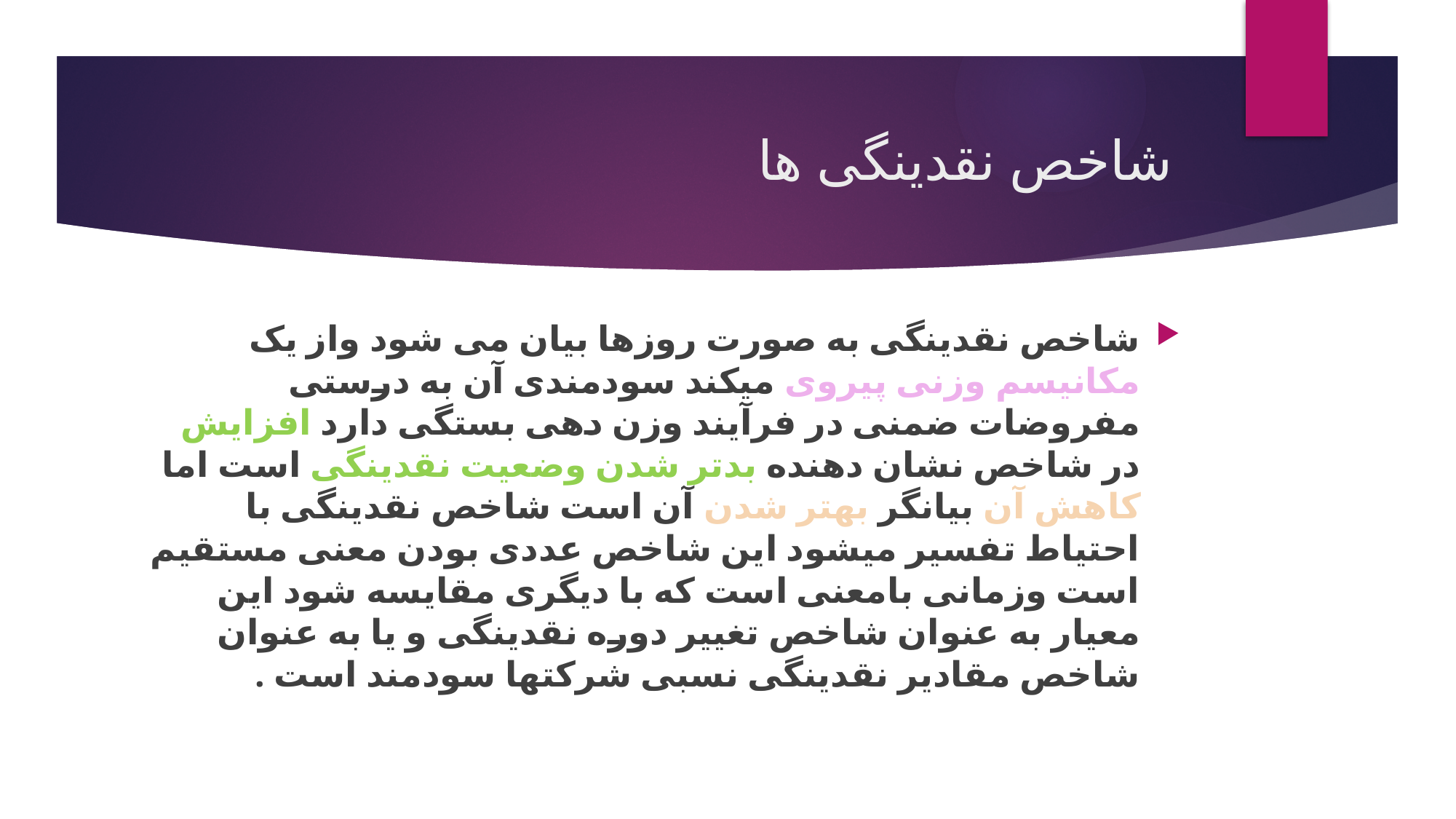

# شاخص نقدینگی ها
شاخص نقدینگی به صورت روزها بیان می شود واز یک مکانیسم وزنی پیروی میکند سودمندی آن به درستی مفروضات ضمنی در فرآیند وزن دهی بستگی دارد افزایش در شاخص نشان دهنده بدتر شدن وضعیت نقدینگی است اما کاهش آن بیانگر بهتر شدن آن است شاخص نقدینگی با احتیاط تفسیر میشود این شاخص عددی بودن معنی مستقیم است وزمانی بامعنی است که با دیگری مقایسه شود این معیار به عنوان شاخص تغییر دوره نقدینگی و یا به عنوان شاخص مقادیر نقدینگی نسبی شرکتها سودمند است .